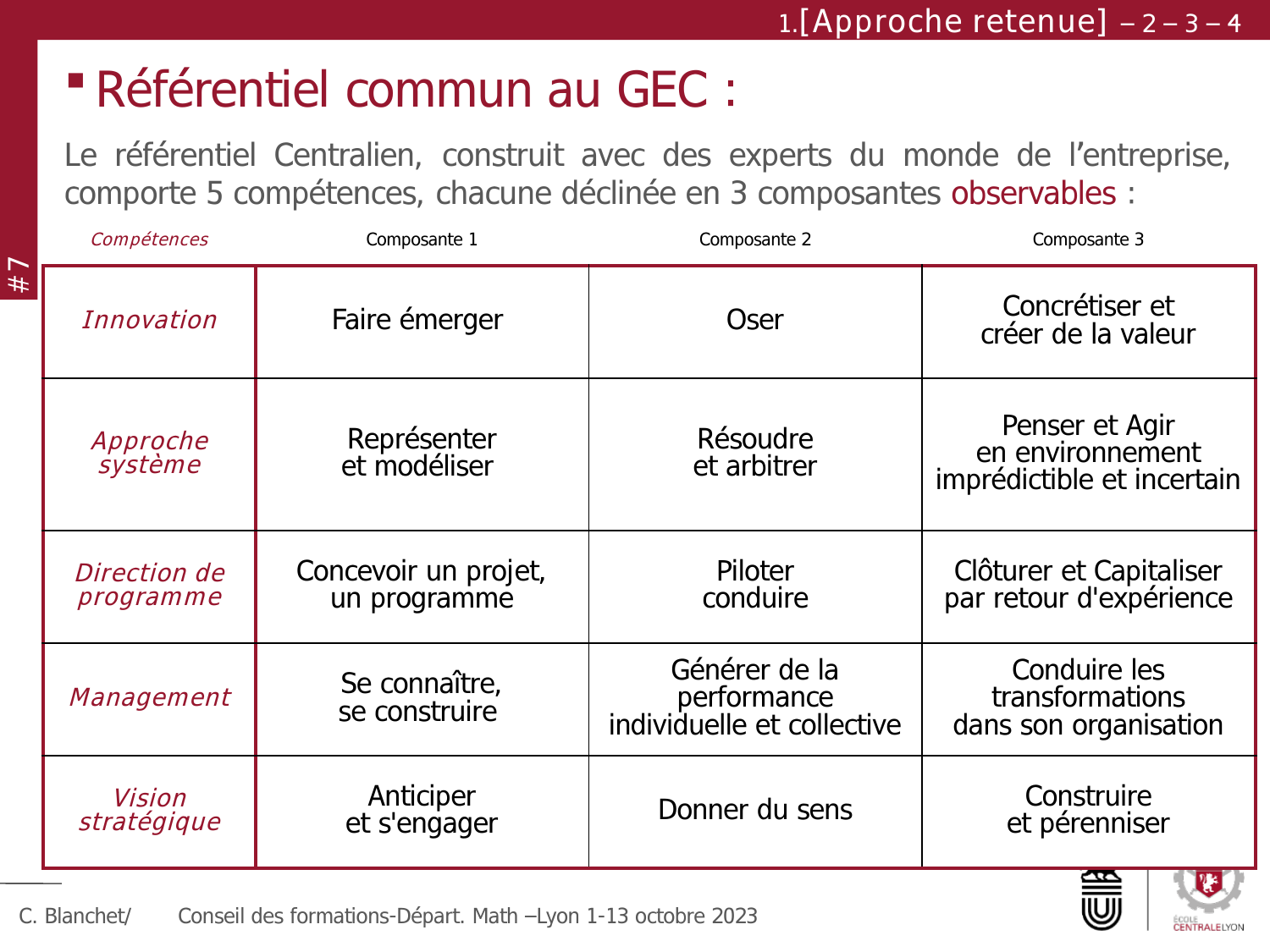

1.[Approche retenue] – 2 – 3 – 4
Référentiel commun au GEC :
Le référentiel Centralien, construit avec des experts du monde de l’entreprise, comporte 5 compétences, chacune déclinée en 3 composantes observables :
| Compétences | Composante 1 | Composante 2 | Composante 3 |
| --- | --- | --- | --- |
| Innovation | Faire émerger | Oser | Concrétiser et créer de la valeur |
| Approche système | Représenter et modéliser | Résoudre et arbitrer | Penser et Agir en environnement imprédictible et incertain |
| Direction de programme | Concevoir un projet, un programme | Piloter conduire | Clôturer et Capitaliser par retour d'expérience |
| Management | Se connaître, se construire | Générer de la performance individuelle et collective | Conduire les transformations dans son organisation |
| Vision stratégique | Anticiper et s'engager | Donner du sens | Construire et pérenniser |